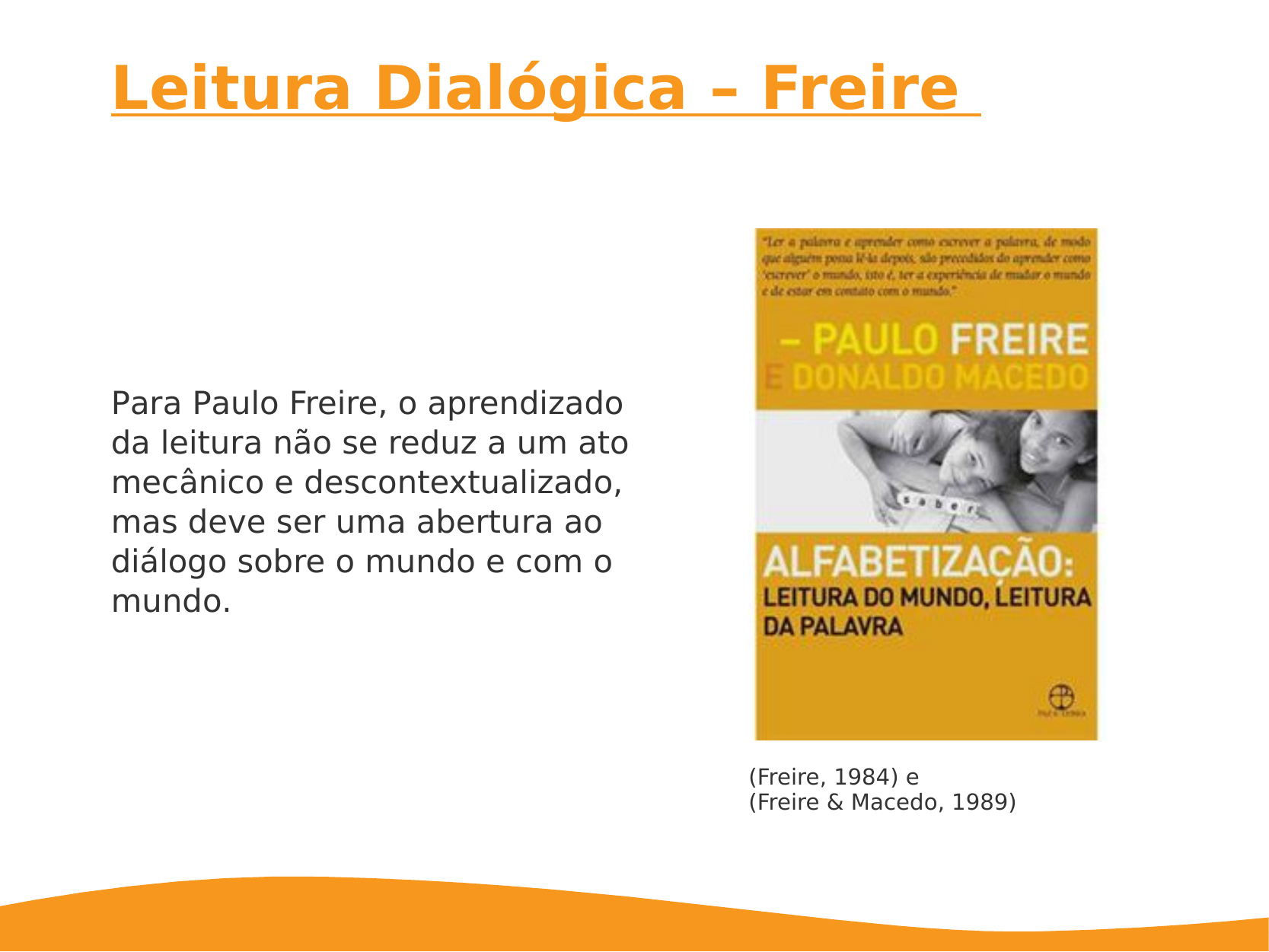

# Leitura Dialógica – Freire

Para Paulo Freire, o aprendizado da leitura não se reduz a um ato mecânico e descontextualizado, mas deve ser uma abertura ao diálogo sobre o mundo e com o mundo.
(Freire, 1984) e
(Freire & Macedo, 1989)